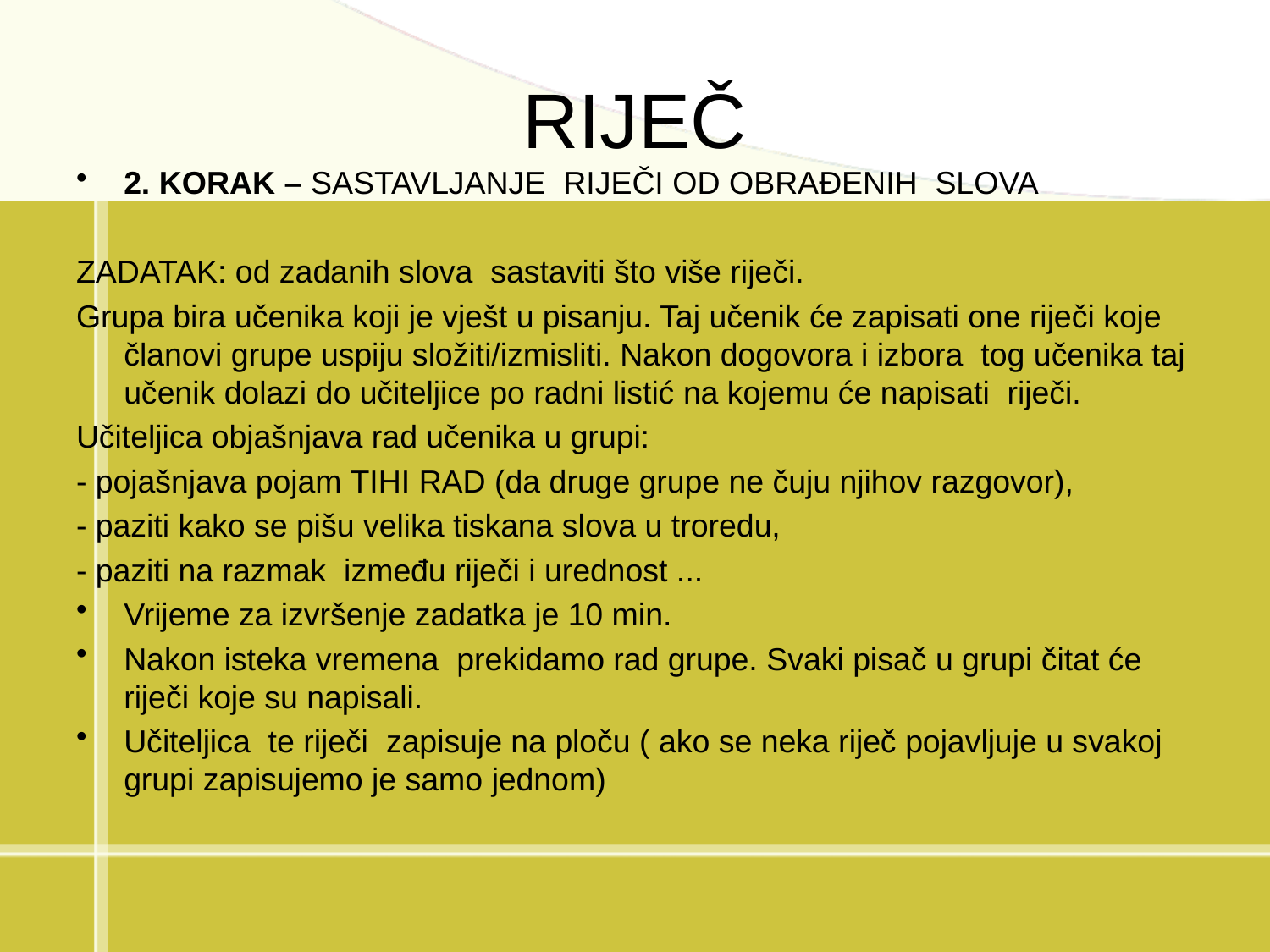

# RIJEČ
2. KORAK – SASTAVLJANJE  RIJEČI OD OBRAĐENIH  SLOVA

ZADATAK: od zadanih slova  sastaviti što više riječi.
Grupa bira učenika koji je vješt u pisanju. Taj učenik će zapisati one riječi koje članovi grupe uspiju složiti/izmisliti. Nakon dogovora i izbora  tog učenika taj učenik dolazi do učiteljice po radni listić na kojemu će napisati  riječi.
Učiteljica objašnjava rad učenika u grupi:
- pojašnjava pojam TIHI RAD (da druge grupe ne čuju njihov razgovor),
- paziti kako se pišu velika tiskana slova u troredu,
- paziti na razmak  između riječi i urednost ...
Vrijeme za izvršenje zadatka je 10 min.
Nakon isteka vremena  prekidamo rad grupe. Svaki pisač u grupi čitat će riječi koje su napisali.
Učiteljica  te riječi  zapisuje na ploču ( ako se neka riječ pojavljuje u svakoj grupi zapisujemo je samo jednom)